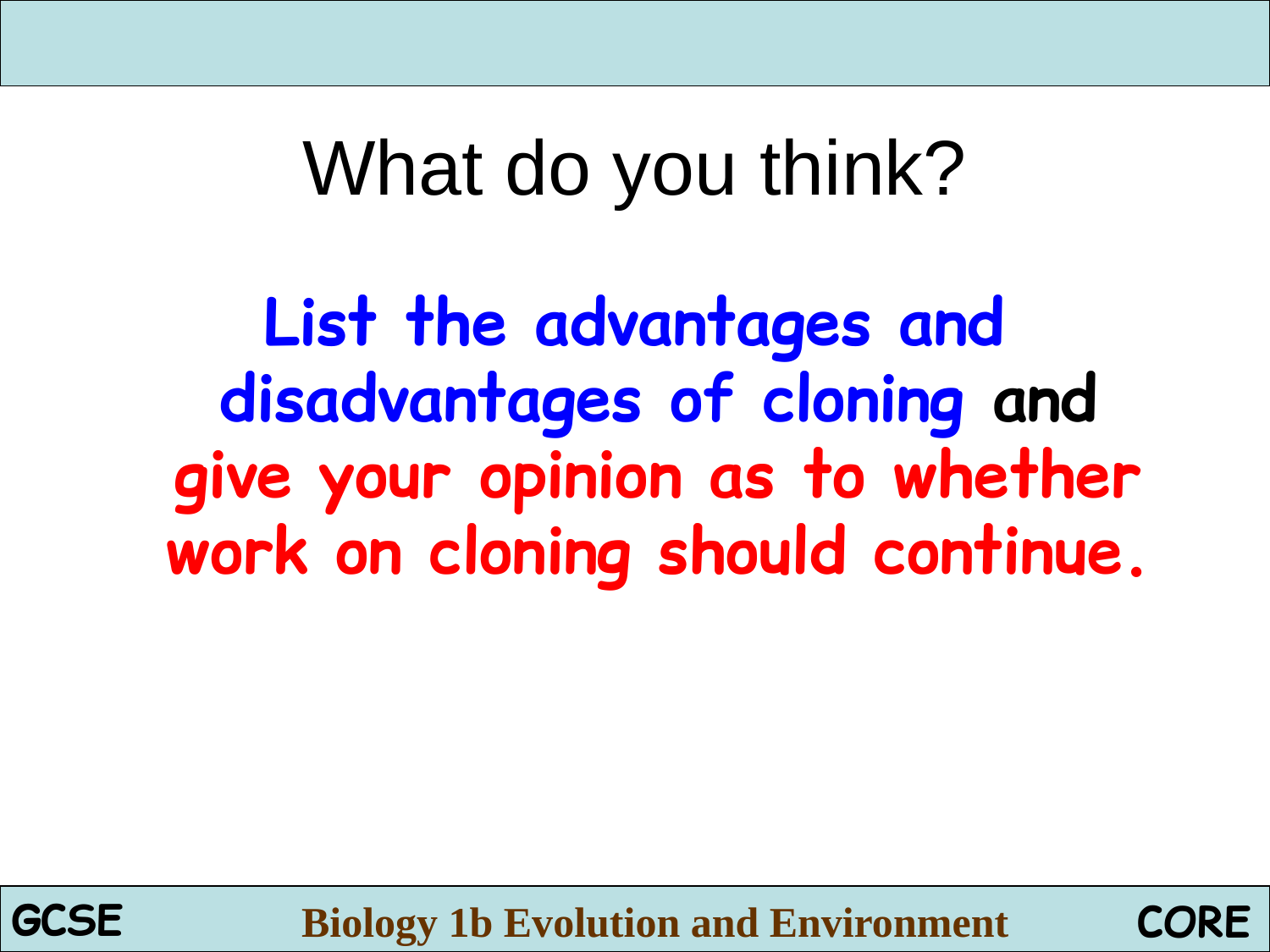

# What do you think?
List the advantages and disadvantages of cloning and give your opinion as to whether work on cloning should continue.